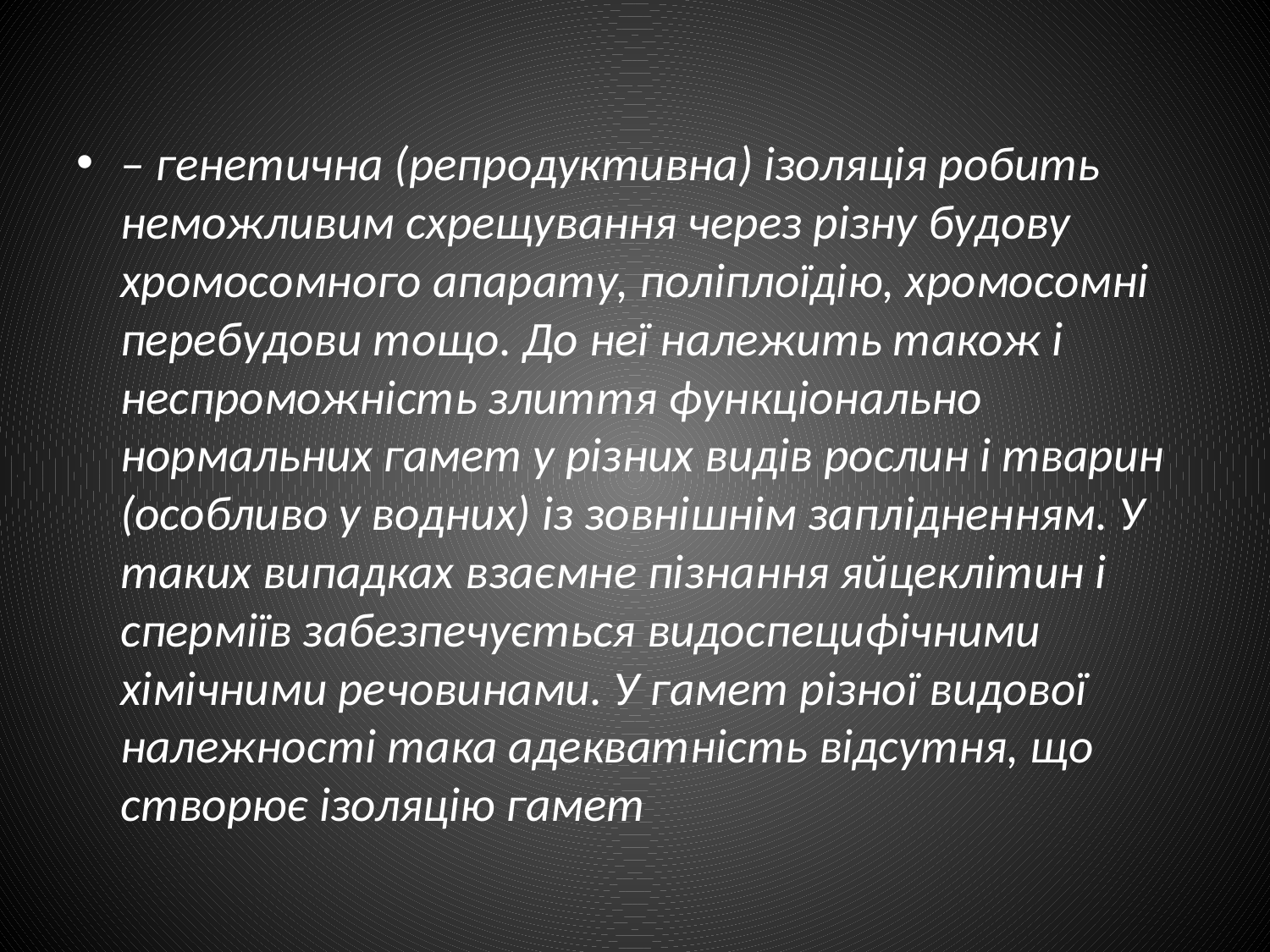

– генетична (репродуктивна) ізоляція робить неможливим схрещування через різну будову хромосомного апарату, поліплоїдію, хромосомні перебудови тощо. До неї належить також і неспроможність злиття функціонально нормальних гамет у різних видів рослин і тварин (особливо у водних) із зовнішнім заплідненням. У таких випадках взаємне пізнання яйцеклітин і сперміїв забезпечується видоспецифічними хімічними речовинами. У гамет різної видової належності така адекватність відсутня, що створює ізоляцію гамет